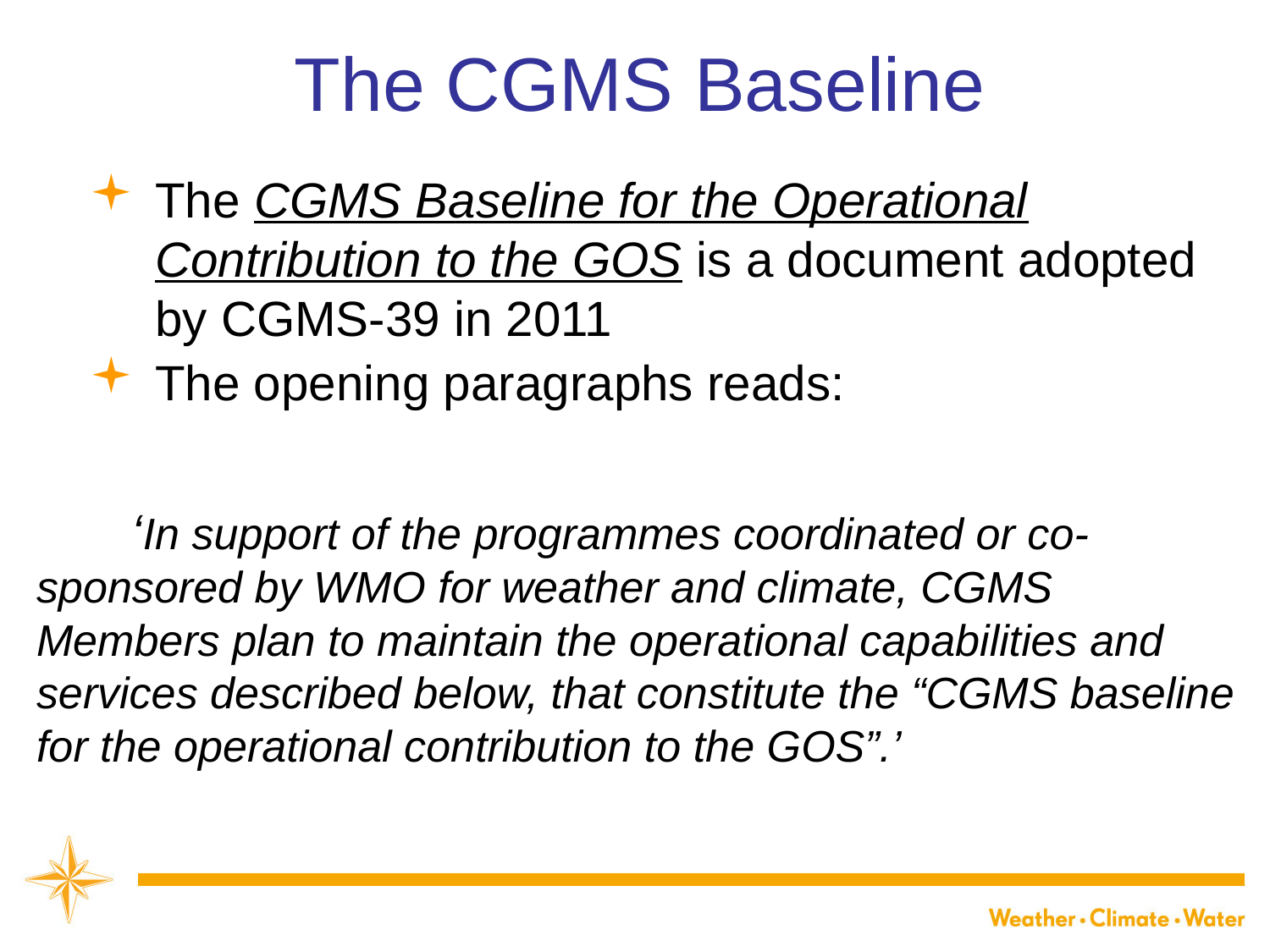

The CGMS Baseline
The CGMS Baseline for the Operational Contribution to the GOS is a document adopted by CGMS-39 in 2011
The opening paragraphs reads:

‘In support of the programmes coordinated or co-sponsored by WMO for weather and climate, CGMS Members plan to maintain the operational capabilities and services described below, that constitute the “CGMS baseline for the operational contribution to the GOS”.’
WMO
3